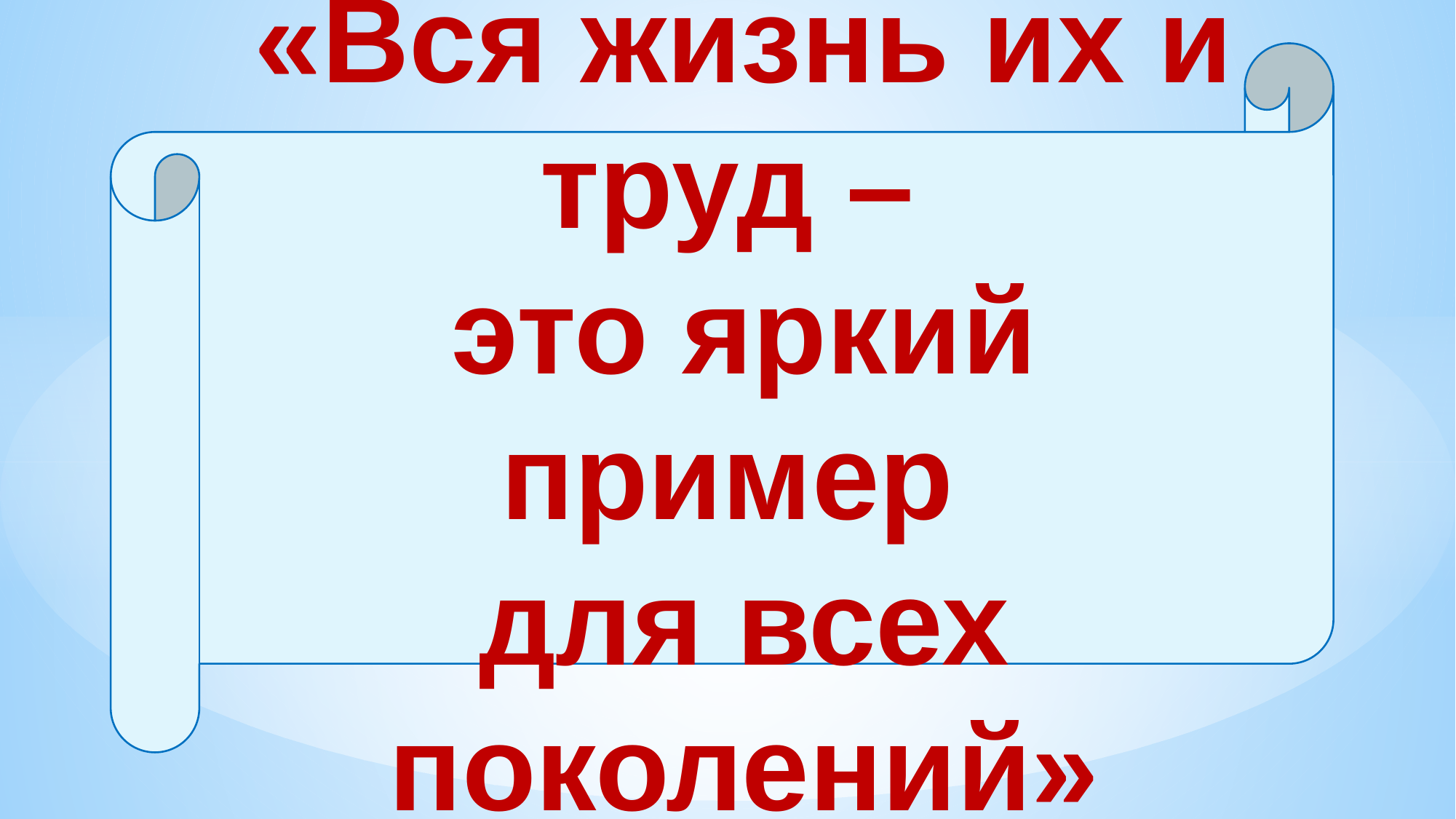

«Вся жизнь их и труд –
это яркий пример
для всех поколений»